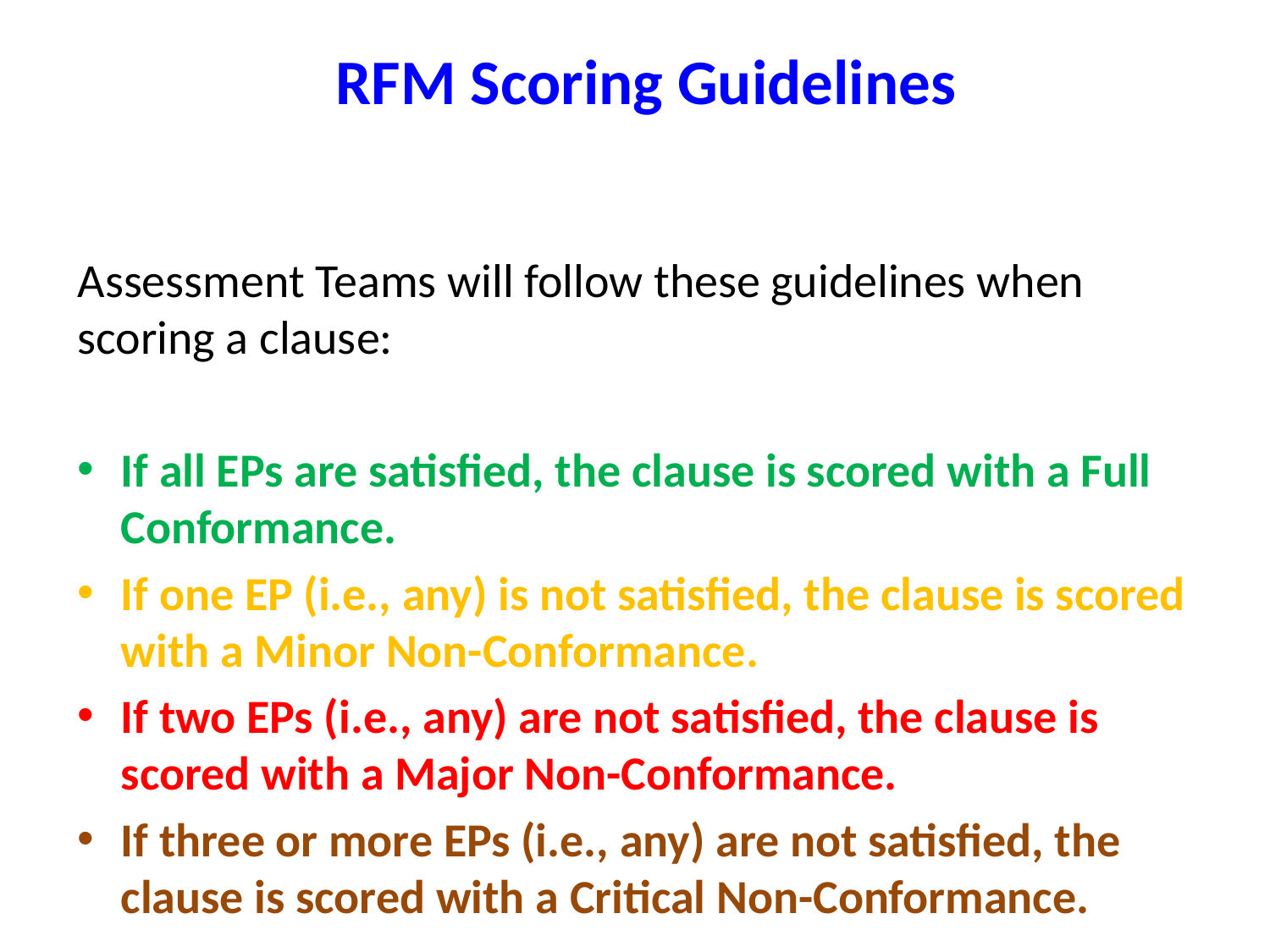

# RFM Scoring Guidelines

Assessment Teams will follow these guidelines when scoring a clause:

If all EPs are satisfied, the clause is scored with a Full Conformance.
If one EP (i.e., any) is not satisfied, the clause is scored with a Minor Non-Conformance.
If two EPs (i.e., any) are not satisfied, the clause is scored with a Major Non-Conformance.
If three or more EPs (i.e., any) are not satisfied, the clause is scored with a Critical Non-Conformance.